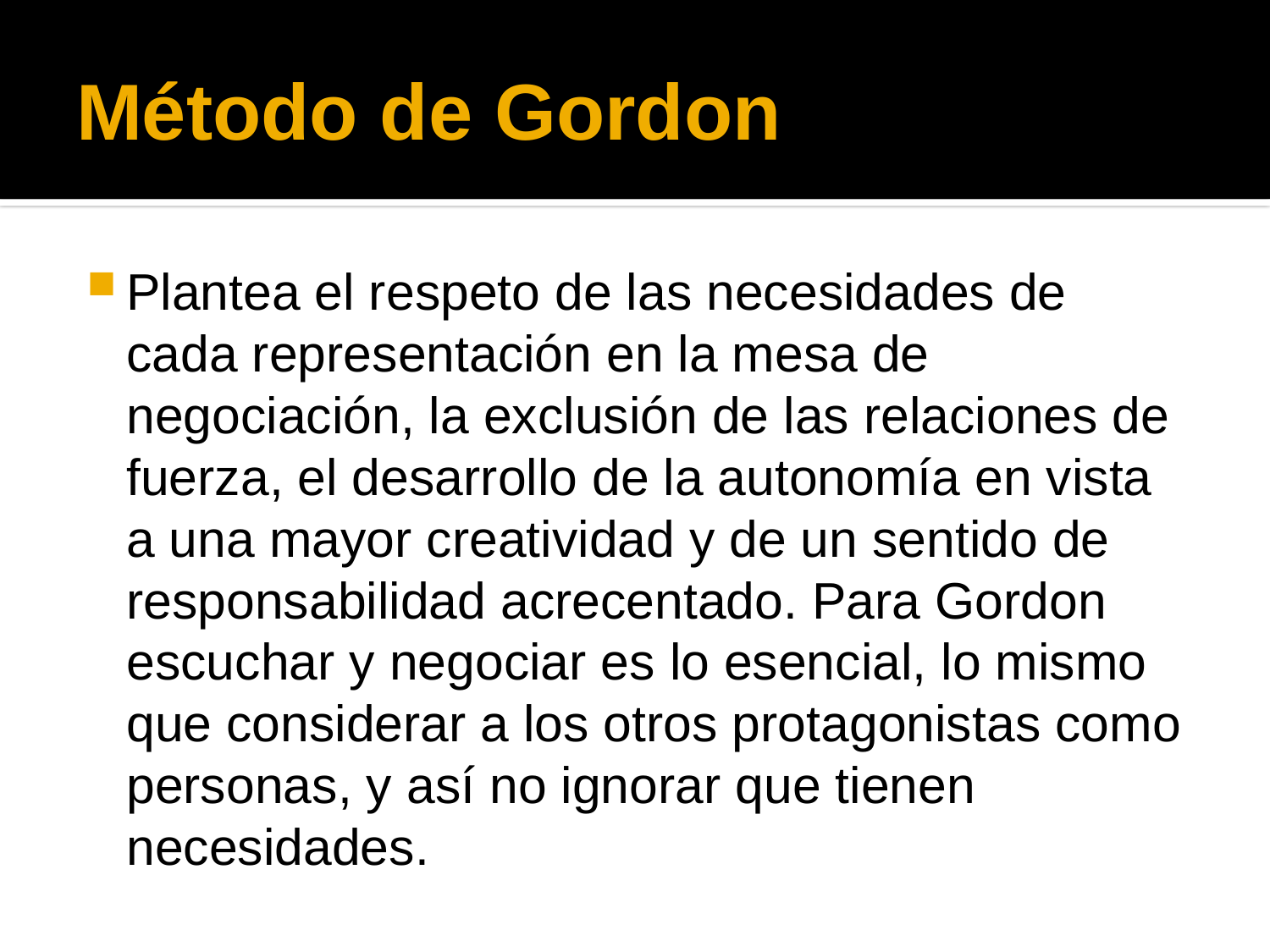

# Método de Gordon
Plantea el respeto de las necesidades de cada representación en la mesa de negociación, la exclusión de las relaciones de fuerza, el desarrollo de la autonomía en vista a una mayor creatividad y de un sentido de responsabilidad acrecentado. Para Gordon escuchar y negociar es lo esencial, lo mismo que considerar a los otros protagonistas como personas, y así no ignorar que tienen necesidades.